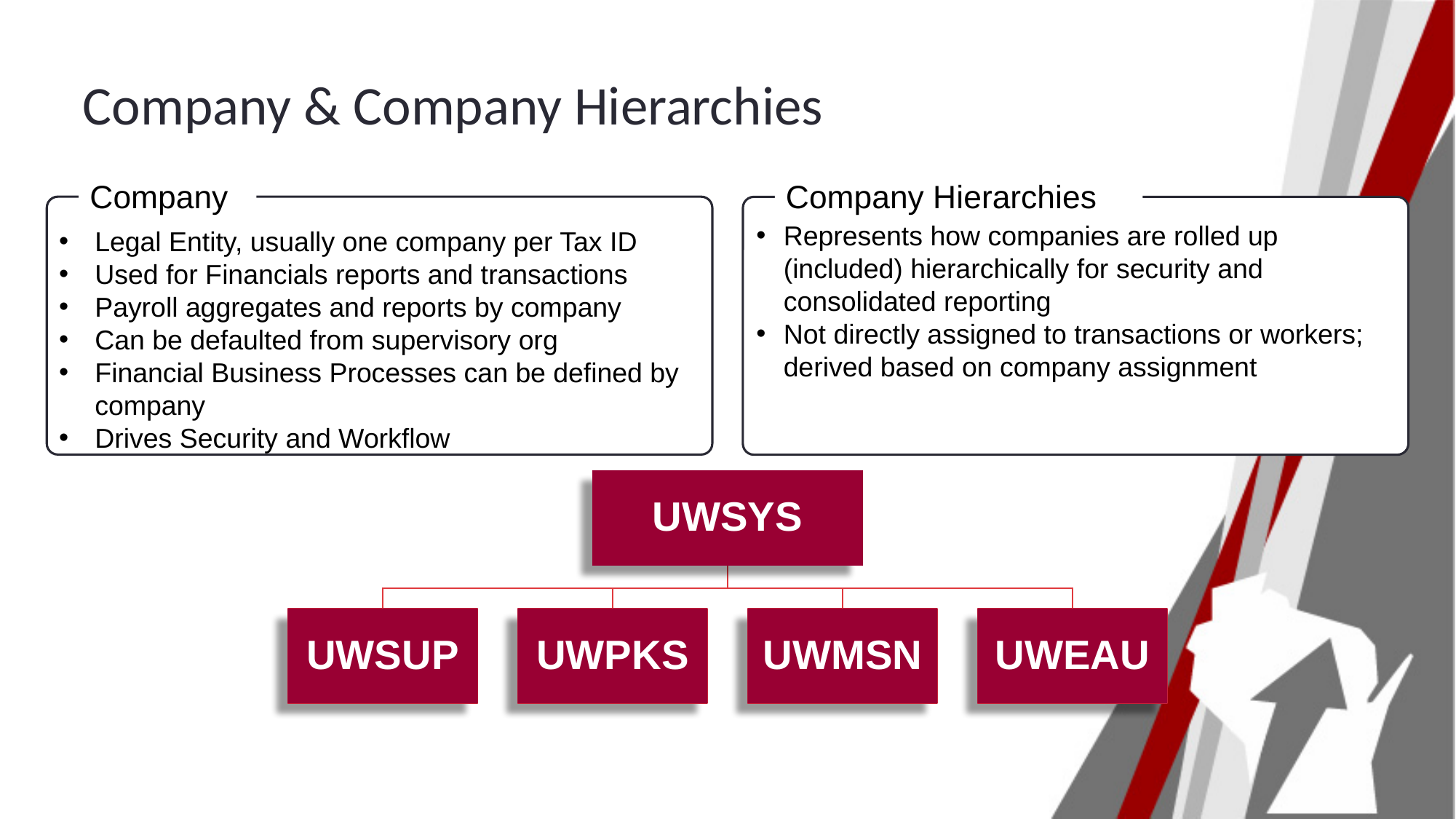

# Company & Company Hierarchies
Company
Company Hierarchies

Represents how companies are rolled up (included) hierarchically for security and consolidated reporting
Not directly assigned to transactions or workers; derived based on company assignment

Legal Entity, usually one company per Tax ID
Used for Financials reports and transactions
Payroll aggregates and reports by company
Can be defaulted from supervisory org
Financial Business Processes can be defined by company
Drives Security and Workflow

UWSYS

UWSUP

UWPKS

UWMSN

UWEAU